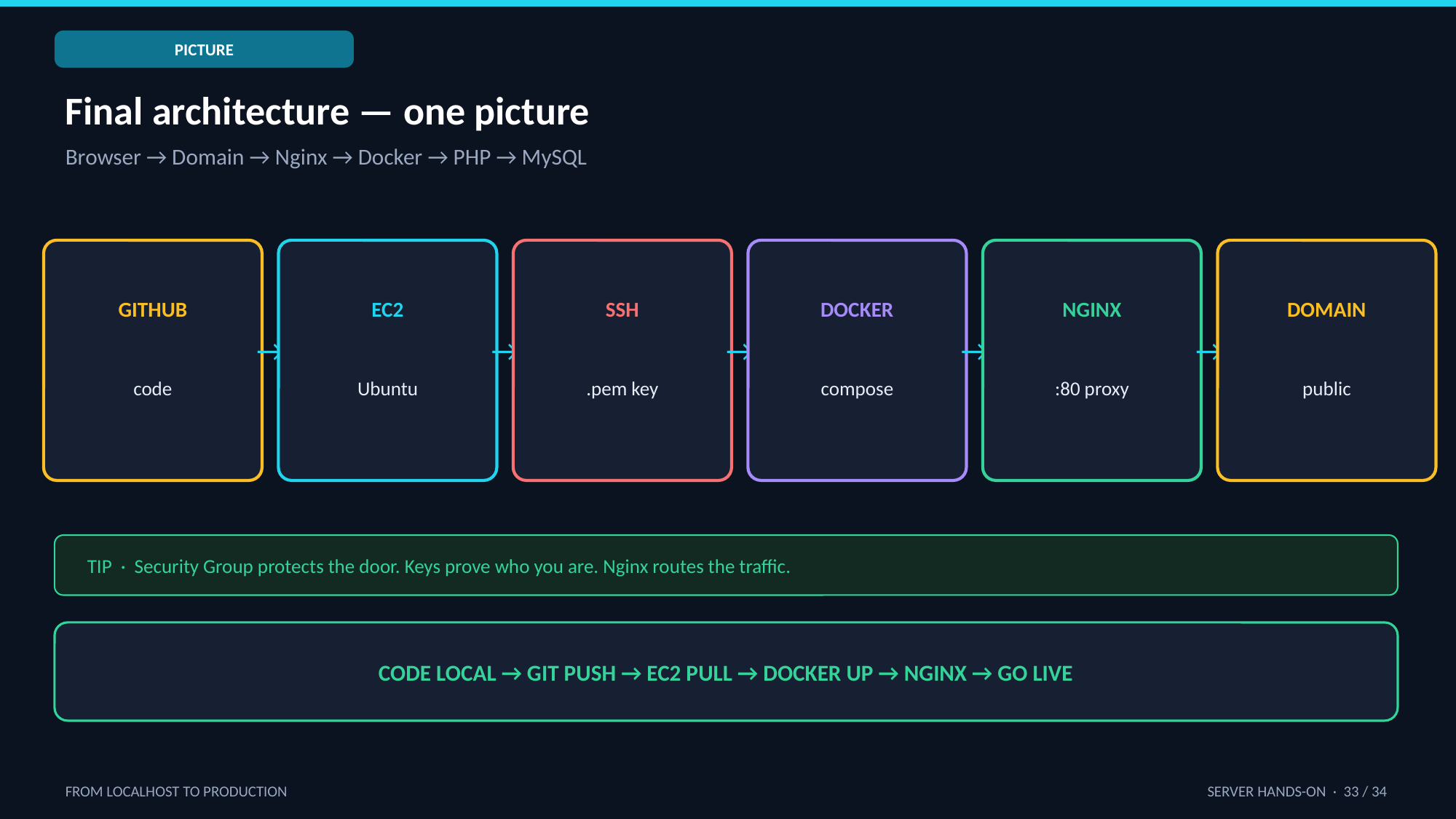

PICTURE
Final architecture — one picture
Browser → Domain → Nginx → Docker → PHP → MySQL

GITHUB
EC2
SSH
DOCKER
NGINX
DOMAIN
→
→
→
→
→
code
Ubuntu
.pem key
compose
:80 proxy
public

TIP  ·  Security Group protects the door. Keys prove who you are. Nginx routes the traffic.

CODE LOCAL → GIT PUSH → EC2 PULL → DOCKER UP → NGINX → GO LIVE
FROM LOCALHOST TO PRODUCTION
SERVER HANDS-ON  ·  33 / 34